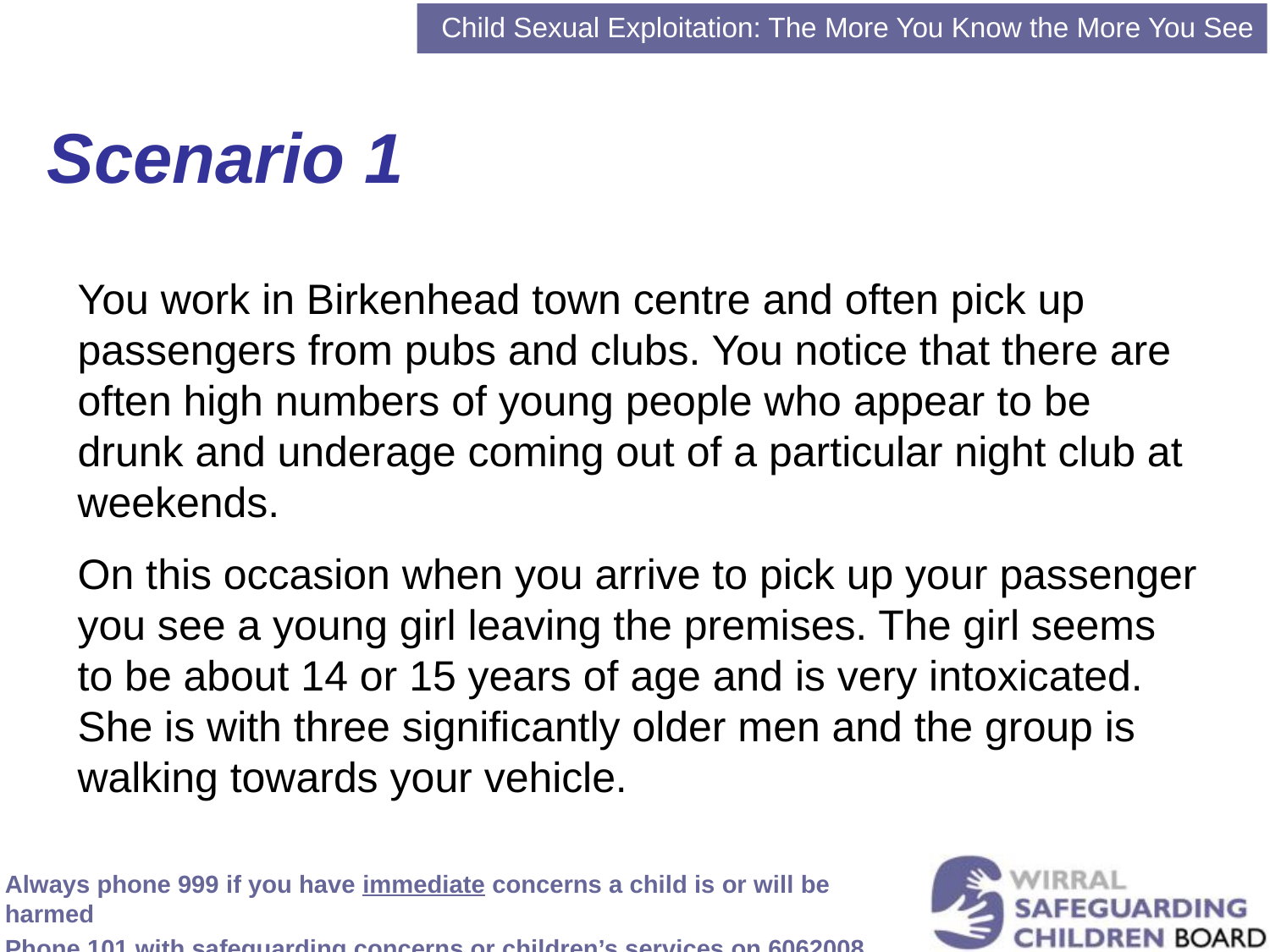

Child Sexual Exploitation: The More You Know the More You See
Scenario 1
You work in Birkenhead town centre and often pick up passengers from pubs and clubs. You notice that there are often high numbers of young people who appear to be drunk and underage coming out of a particular night club at weekends.
On this occasion when you arrive to pick up your passenger you see a young girl leaving the premises. The girl seems to be about 14 or 15 years of age and is very intoxicated. She is with three significantly older men and the group is walking towards your vehicle.
Always phone 999 if you have immediate concerns a child is or will be harmed
Phone 101 with safeguarding concerns or children’s services on 6062008